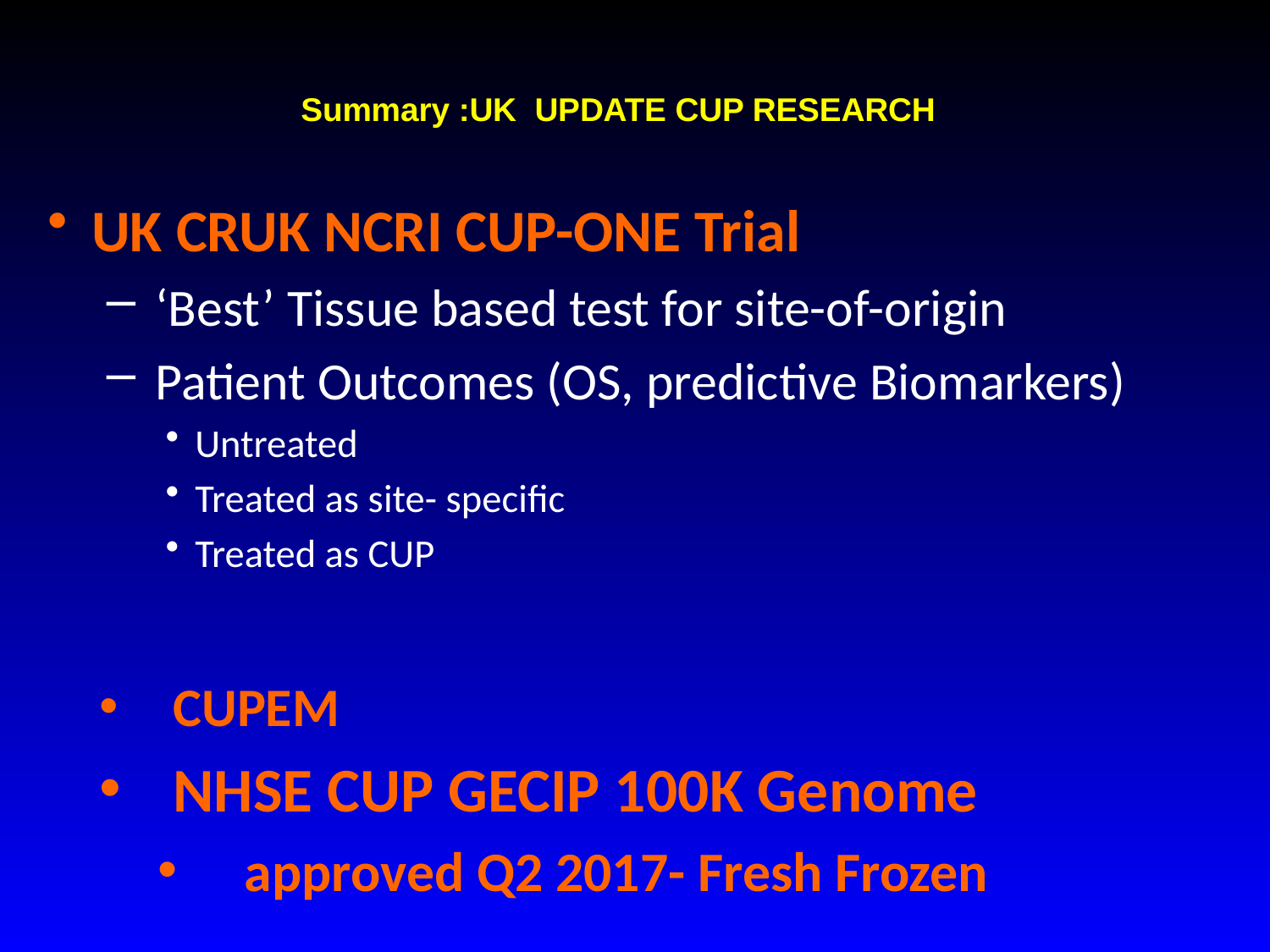

# Summary :UK  UPDATE CUP RESEARCH
UK CRUK NCRI CUP-ONE Trial
 ‘Best’ Tissue based test for site-of-origin
 Patient Outcomes (OS, predictive Biomarkers)
Untreated
Treated as site- specific
Treated as CUP

CUPEM
NHSE CUP GECIP 100K Genome
 approved Q2 2017- Fresh Frozen